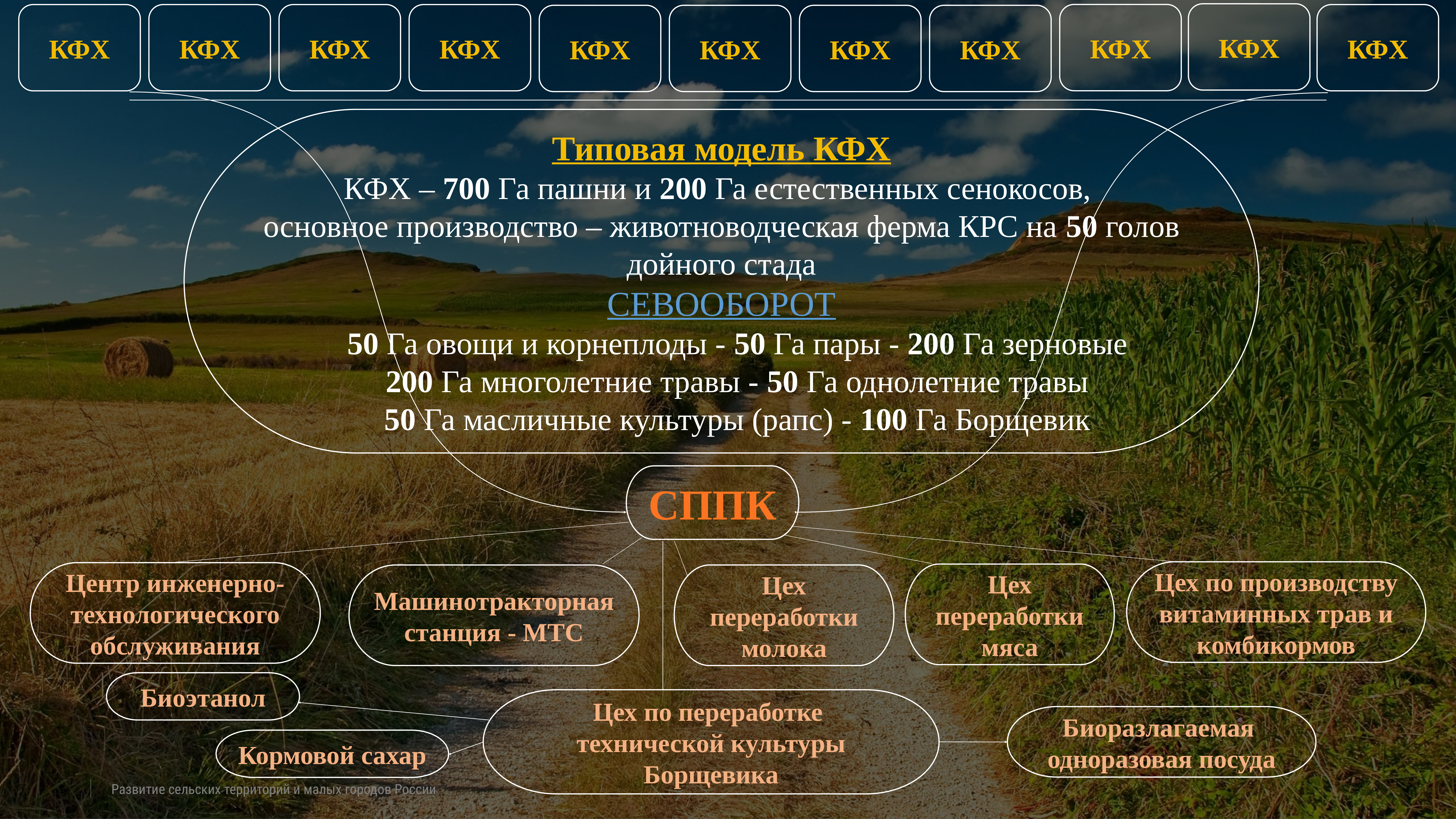

КФХ
КФХ
КФХ
КФХ
КФХ
КФХ
КФХ
КФХ
КФХ
КФХ
КФХ
Типовая модель КФХ
КФХ – 700 Га пашни и 200 Га естественных сенокосов,
основное производство – животноводческая ферма КРС на 50 голов дойного стада
СЕВООБОРОТ
    50 Га овощи и корнеплоды - 50 Га пары - 200 Га зерновые
    200 Га многолетние травы - 50 Га однолетние травы
    50 Га масличные культуры (рапс) - 100 Га Борщевик
|  |
| --- |
СППК
Цех по производству витаминных трав и комбикормов
Центр инженерно-технологического обслуживания
Цех переработки мяса
Машинотракторная станция - МТС
Цех переработки молока
Биоэтанол
Цех по переработке
технической культуры Борщевика
Биоразлагаемая
одноразовая посуда
Кормовой сахар